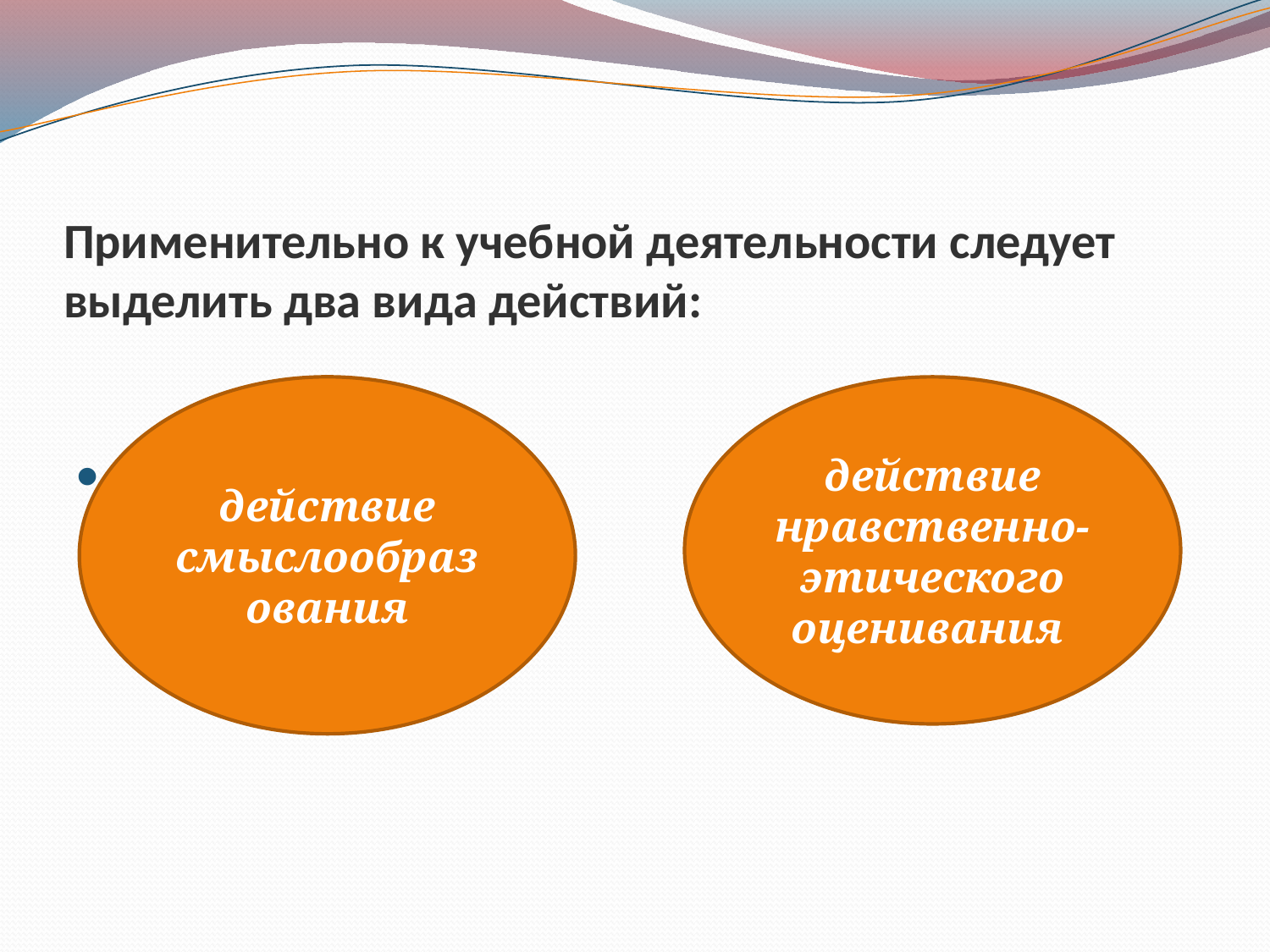

# Применительно к учебной деятельности следует выделить два вида действий:

действие смыслообразования
действие нравственно-этического оценивания